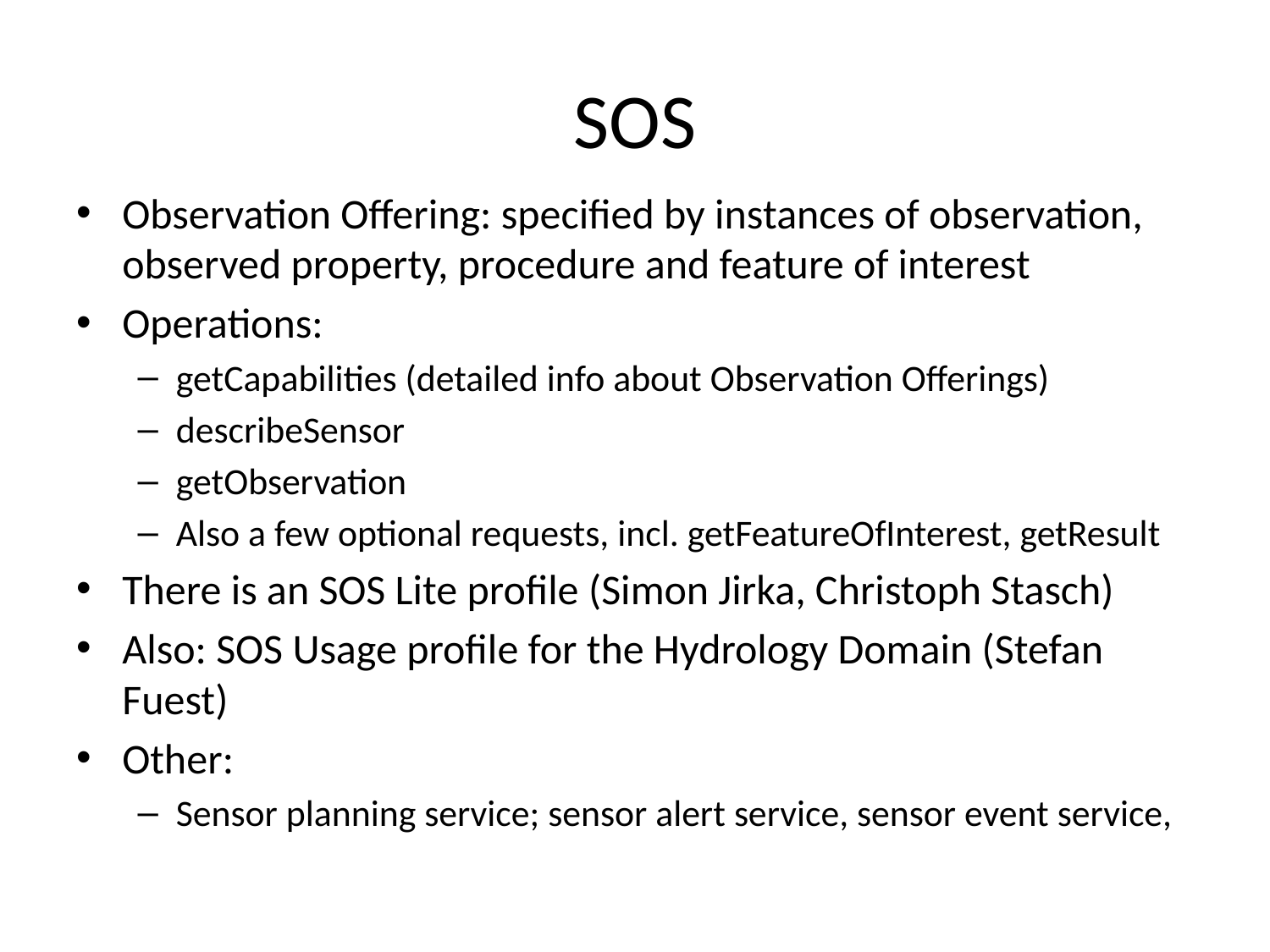

# SOS
Observation Offering: specified by instances of observation, observed property, procedure and feature of interest
Operations:
getCapabilities (detailed info about Observation Offerings)
describeSensor
getObservation
Also a few optional requests, incl. getFeatureOfInterest, getResult
There is an SOS Lite profile (Simon Jirka, Christoph Stasch)
Also: SOS Usage profile for the Hydrology Domain (Stefan Fuest)
Other:
Sensor planning service; sensor alert service, sensor event service,